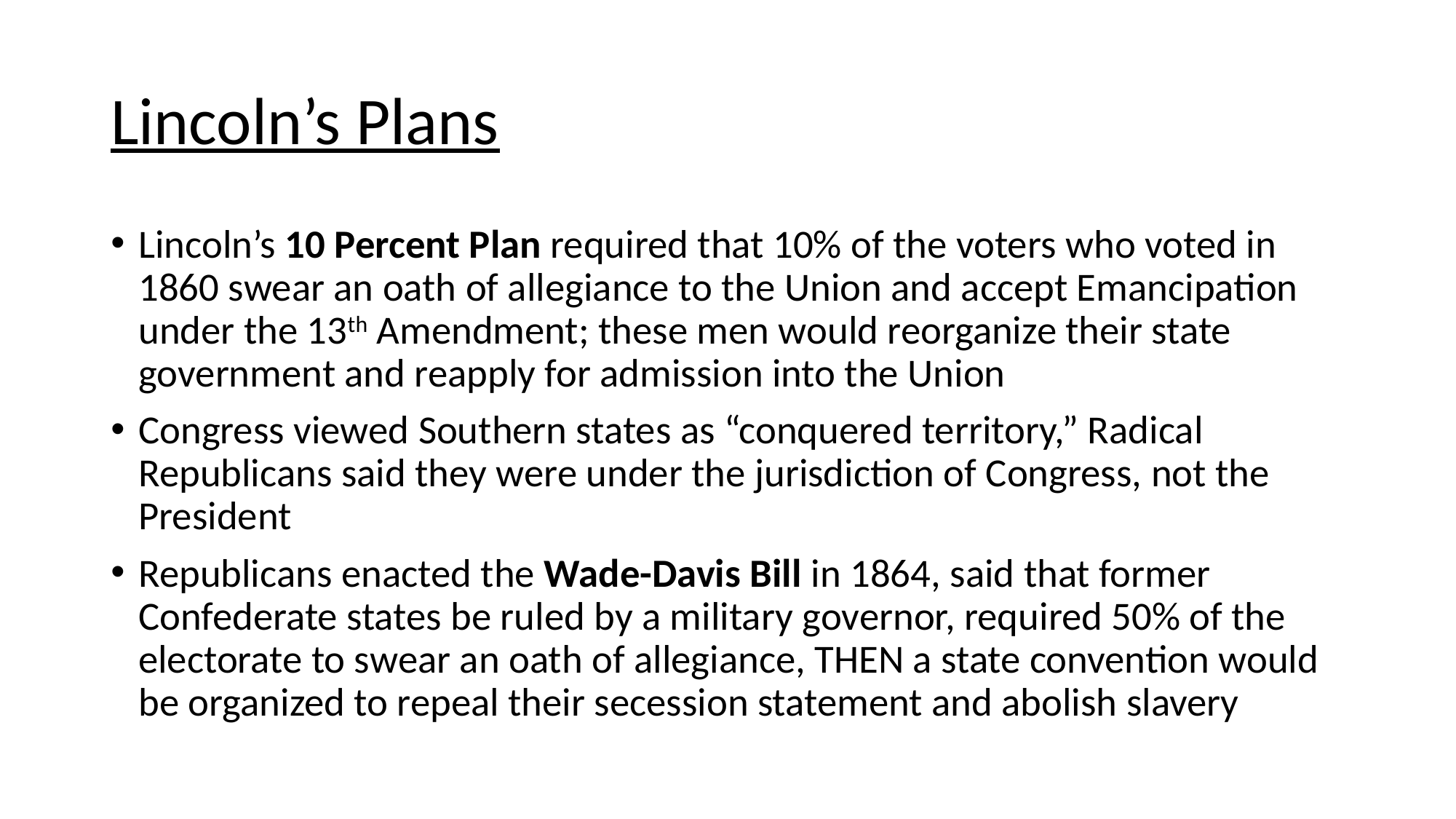

# Lincoln’s Plans
Lincoln’s 10 Percent Plan required that 10% of the voters who voted in 1860 swear an oath of allegiance to the Union and accept Emancipation under the 13th Amendment; these men would reorganize their state government and reapply for admission into the Union
Congress viewed Southern states as “conquered territory,” Radical Republicans said they were under the jurisdiction of Congress, not the President
Republicans enacted the Wade-Davis Bill in 1864, said that former Confederate states be ruled by a military governor, required 50% of the electorate to swear an oath of allegiance, THEN a state convention would be organized to repeal their secession statement and abolish slavery